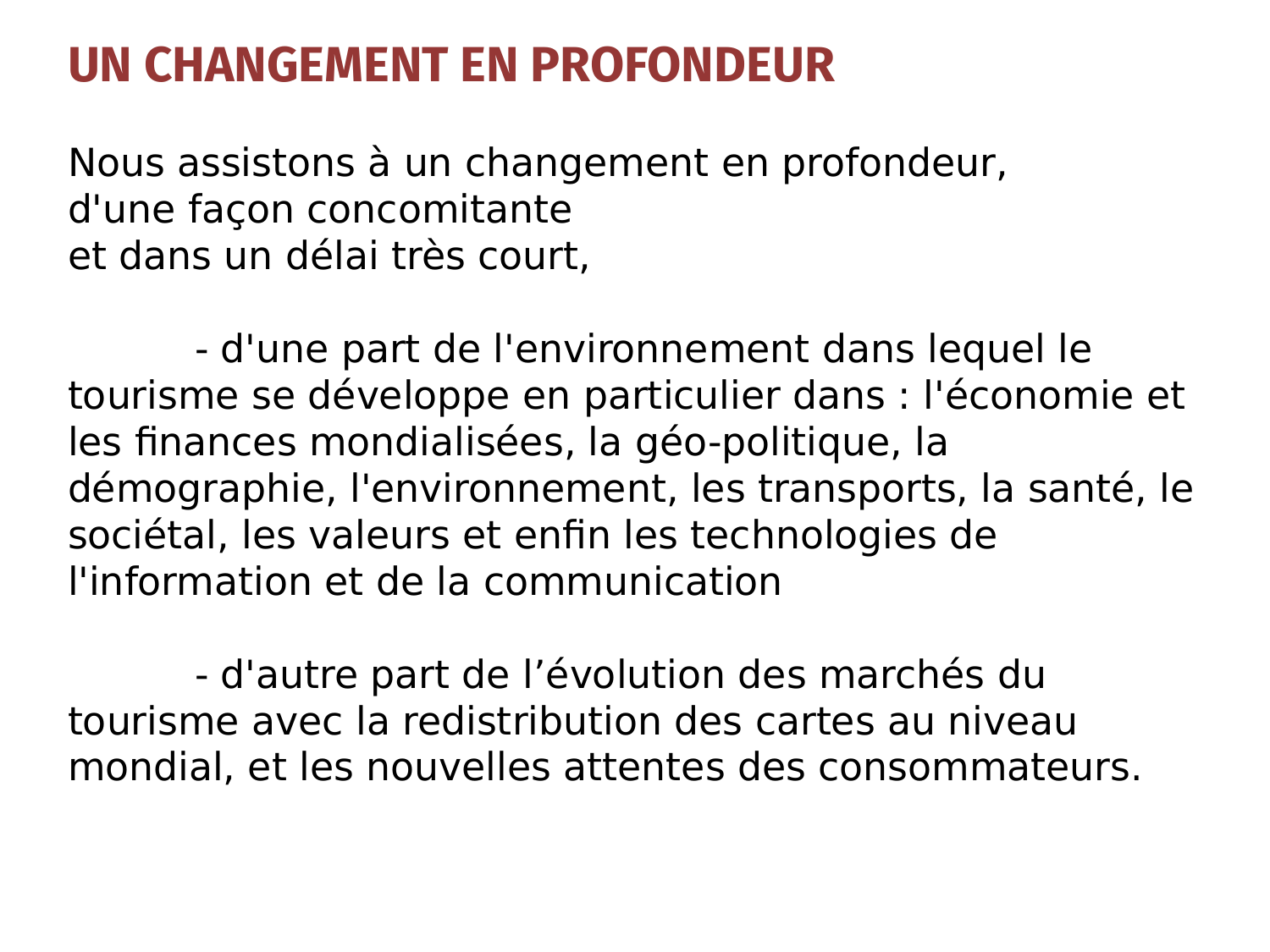

# Un changement en profondeur Nous assistons à un changement en profondeur, d'une façon concomitante et dans un délai très court, - d'une part de l'environnement dans lequel le tourisme se développe en particulier dans : l'économie et les finances mondialisées, la géo-politique, la démographie, l'environnement, les transports, la santé, le sociétal, les valeurs et enfin les technologies de l'information et de la communication - d'autre part de l’évolution des marchés du tourisme avec la redistribution des cartes au niveau mondial, et les nouvelles attentes des consommateurs.